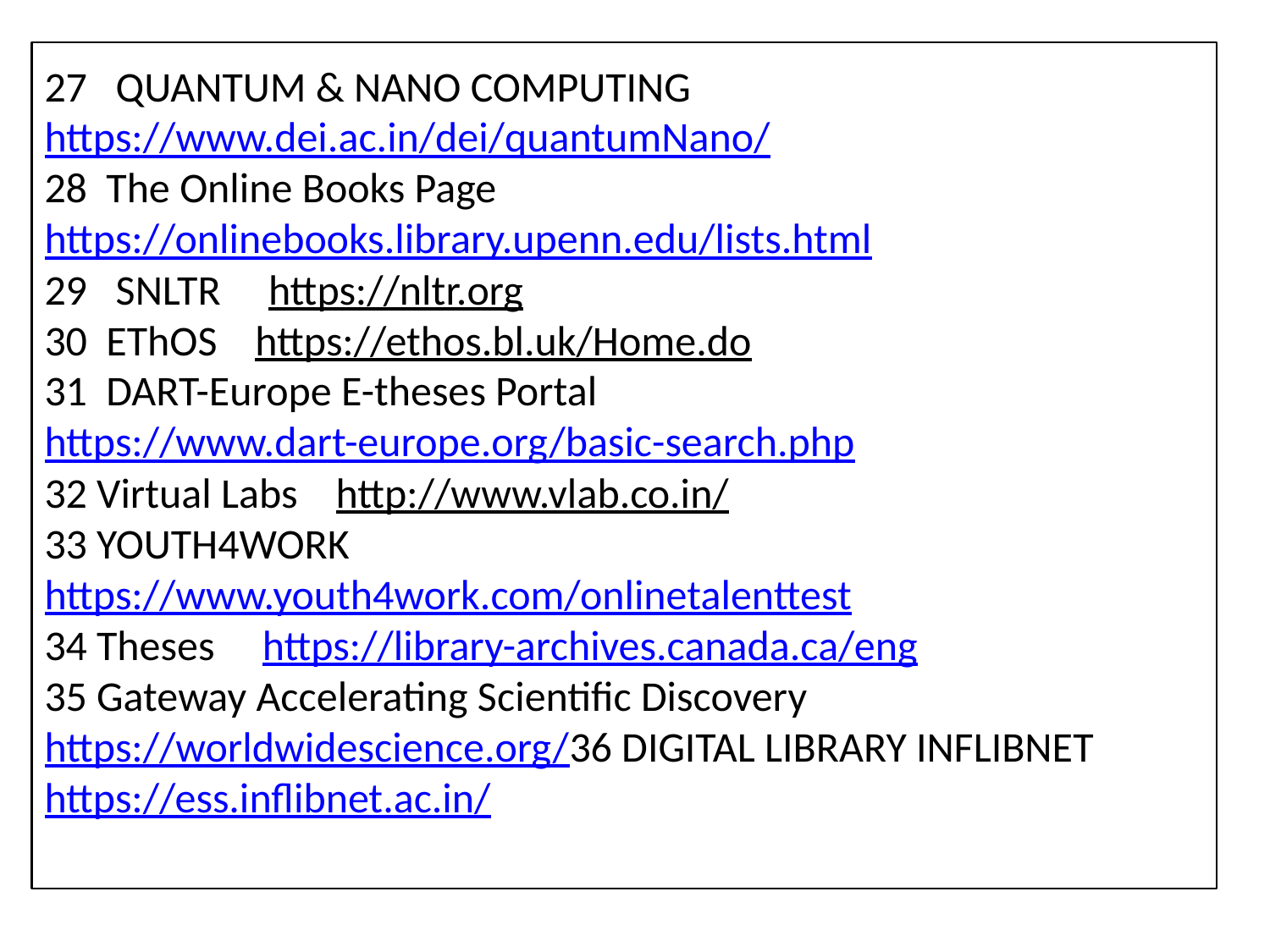

# 27   QUANTUM & NANO COMPUTING https://www.dei.ac.in/dei/quantumNano/ 28  The Online Books Page https://onlinebooks.library.upenn.edu/lists.html 29   SNLTR     https://nltr.org 30  EThOS    https://ethos.bl.uk/Home.do 31  DART-Europe E-theses Portal https://www.dart-europe.org/basic-search.php 32 Virtual Labs    http://www.vlab.co.in/ 33 YOUTH4WORK https://www.youth4work.com/onlinetalenttest 34 Theses     https://library-archives.canada.ca/eng 35 Gateway Accelerating Scientific Discovery https://worldwidescience.org/ 36 DIGITAL LIBRARY INFLIBNET   https://ess.inflibnet.ac.in/